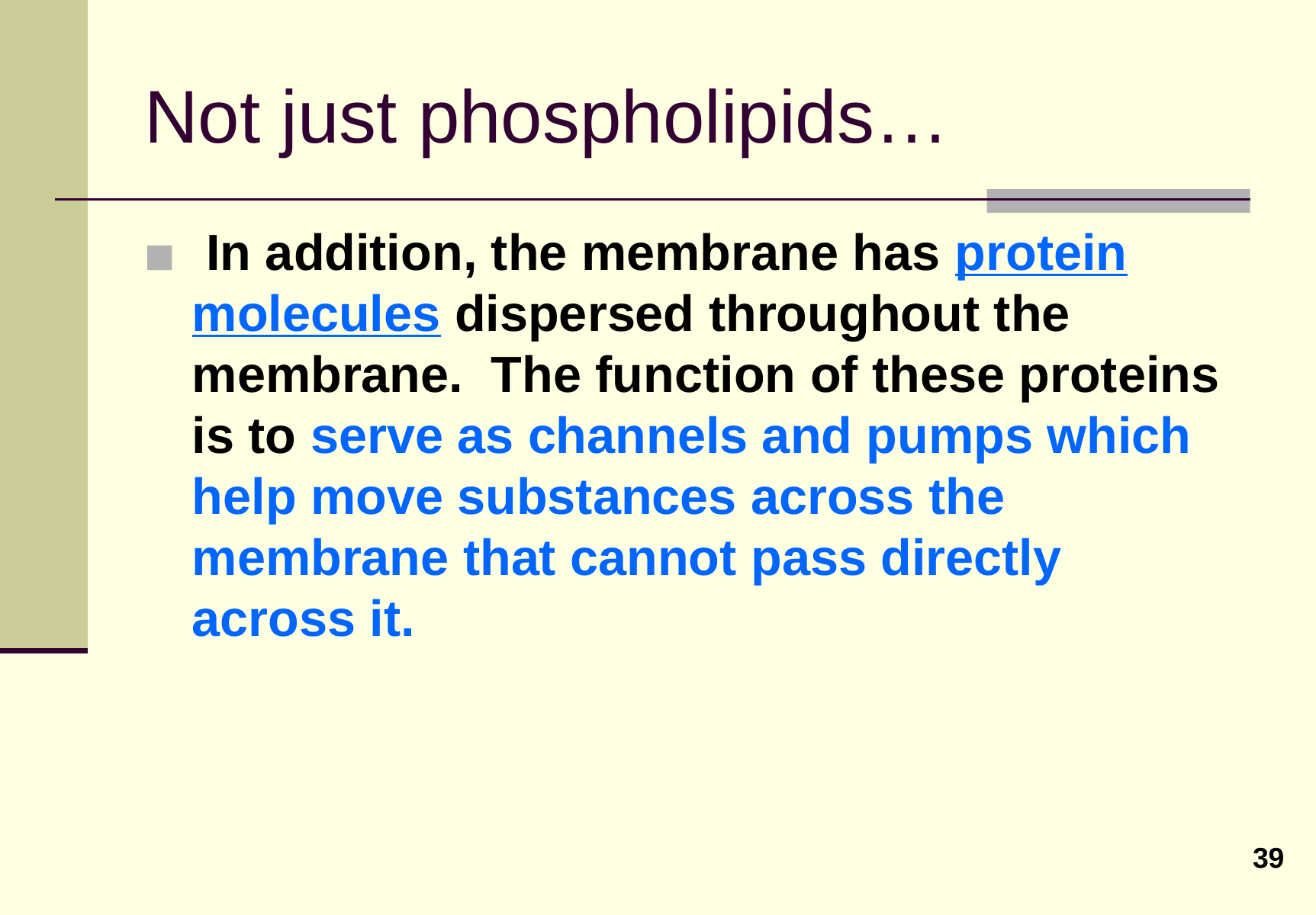

# Not just phospholipids…
 In addition, the membrane has protein molecules dispersed throughout the membrane.  The function of these proteins is to serve as channels and pumps which help move substances across the membrane that cannot pass directly across it.
39